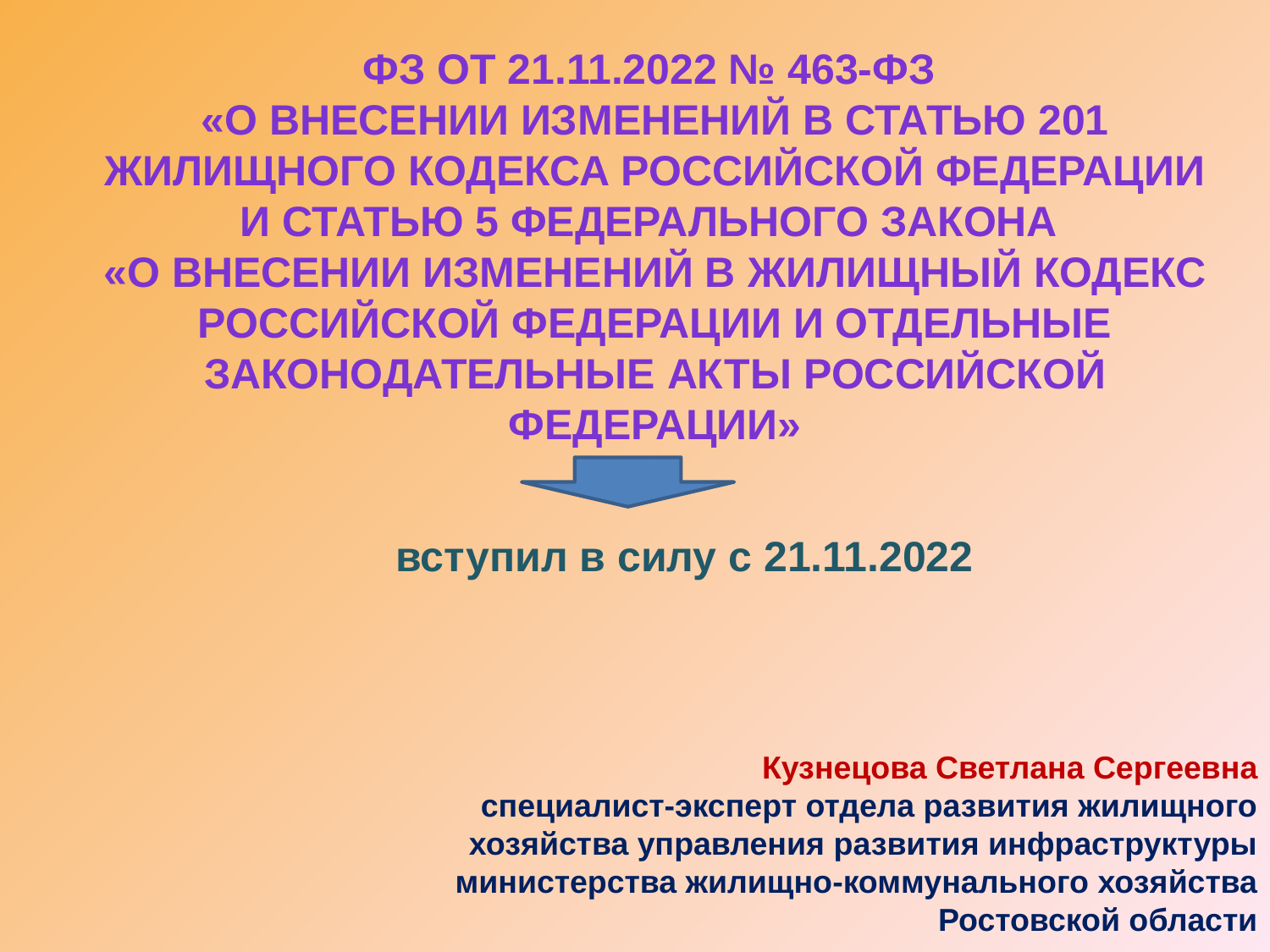

Фз от 21.11.2022 № 463-ФЗ
«О внесении изменений в статью 201 Жилищного кодекса Российской Федерации и статью 5 Федерального закона
«О внесении изменений в Жилищный кодекс Российской Федерации и отдельные законодательные акты Российской Федерации»

вступил в силу с 21.11.2022
Кузнецова Светлана Сергеевна
специалист-эксперт отдела развития жилищного хозяйства управления развития инфраструктуры министерства жилищно-коммунального хозяйства Ростовской области